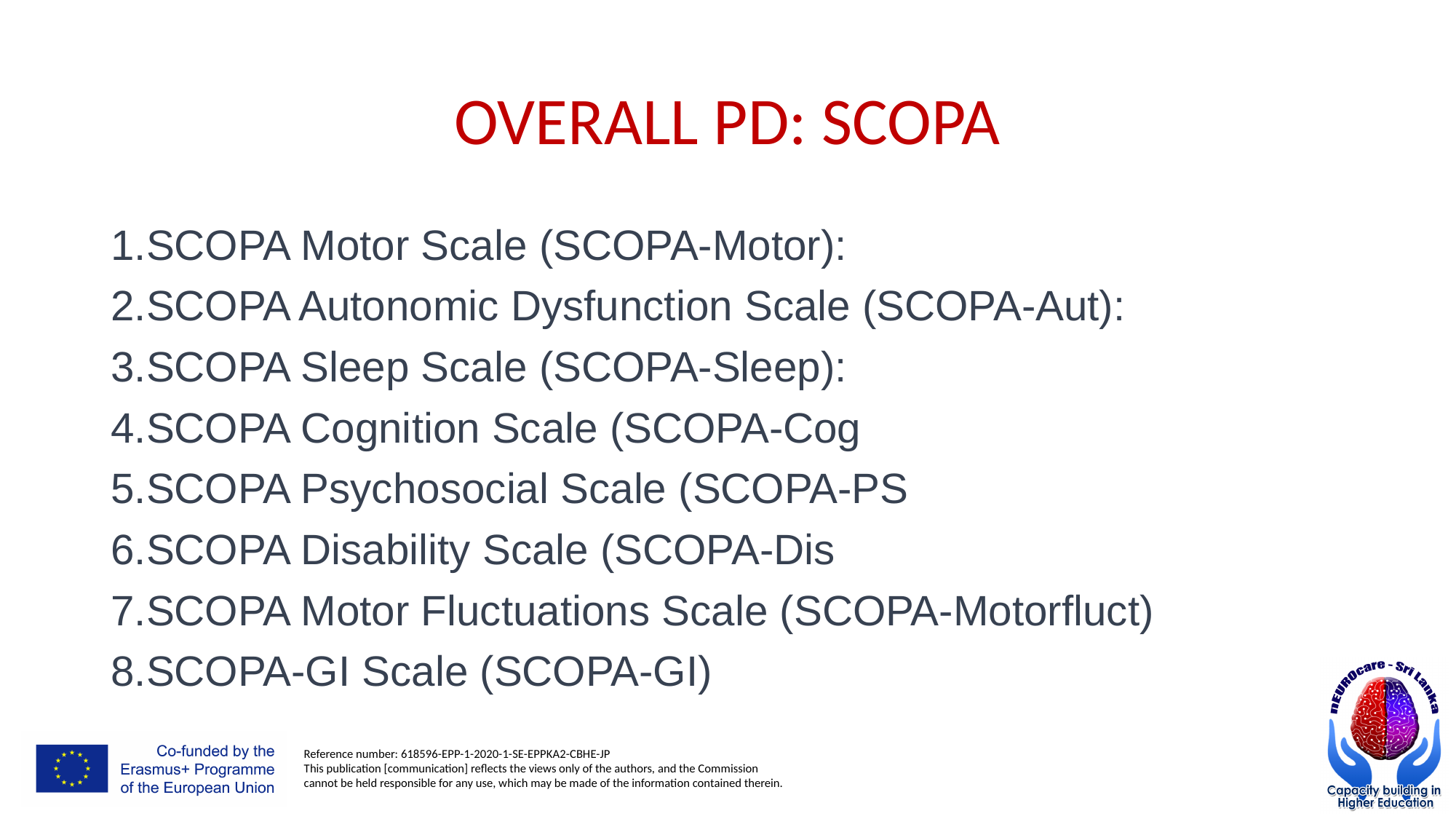

# OVERALL PD: SCOPA
SCOPA Motor Scale (SCOPA-Motor):
SCOPA Autonomic Dysfunction Scale (SCOPA-Aut):
SCOPA Sleep Scale (SCOPA-Sleep):
SCOPA Cognition Scale (SCOPA-Cog
SCOPA Psychosocial Scale (SCOPA-PS
SCOPA Disability Scale (SCOPA-Dis
SCOPA Motor Fluctuations Scale (SCOPA-Motorfluct)
SCOPA-GI Scale (SCOPA-GI)